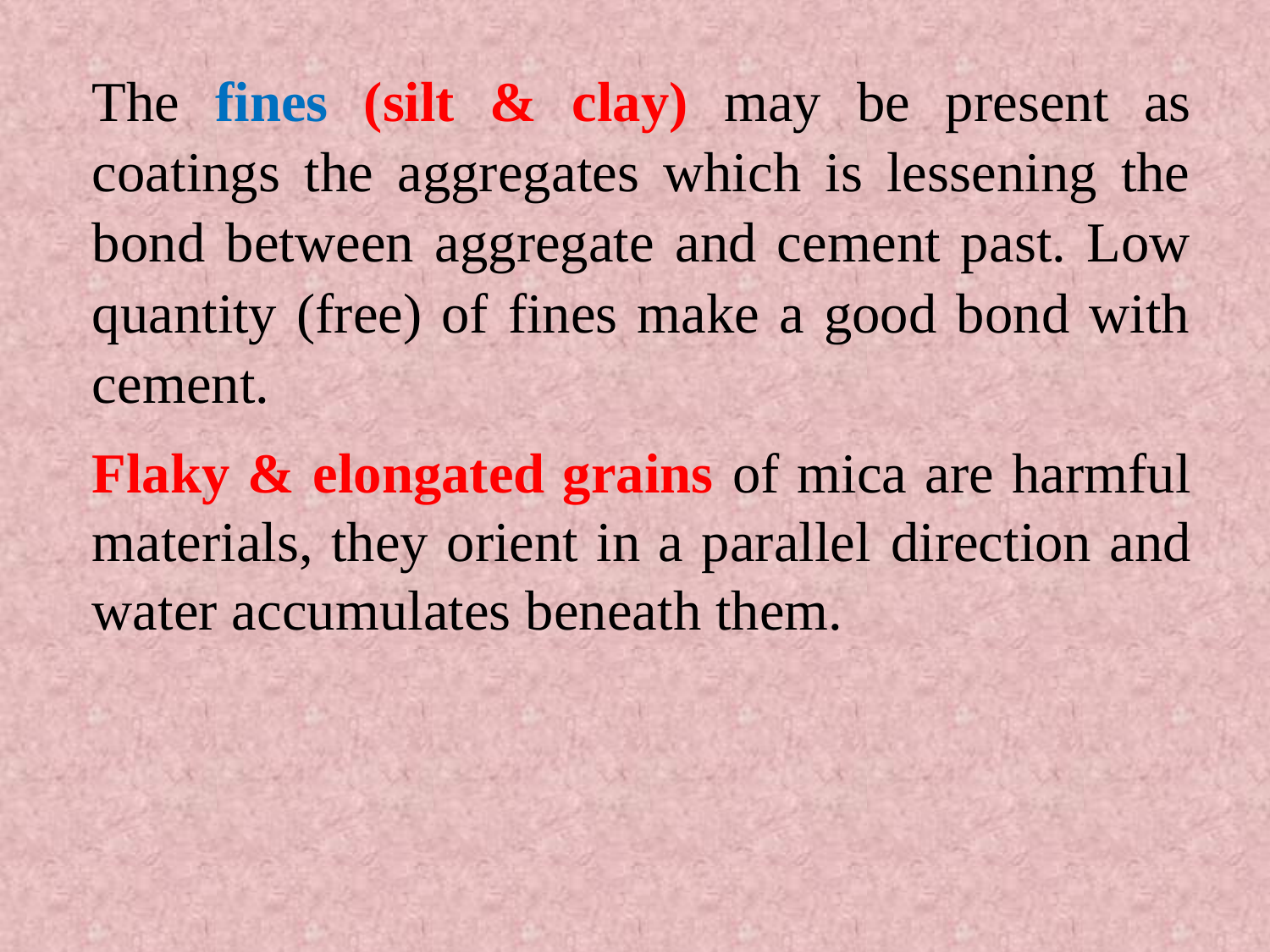

The fines (silt & clay) may be present as coatings the aggregates which is lessening the bond between aggregate and cement past. Low quantity (free) of fines make a good bond with cement.

Flaky & elongated grains of mica are harmful materials, they orient in a parallel direction and water accumulates beneath them.